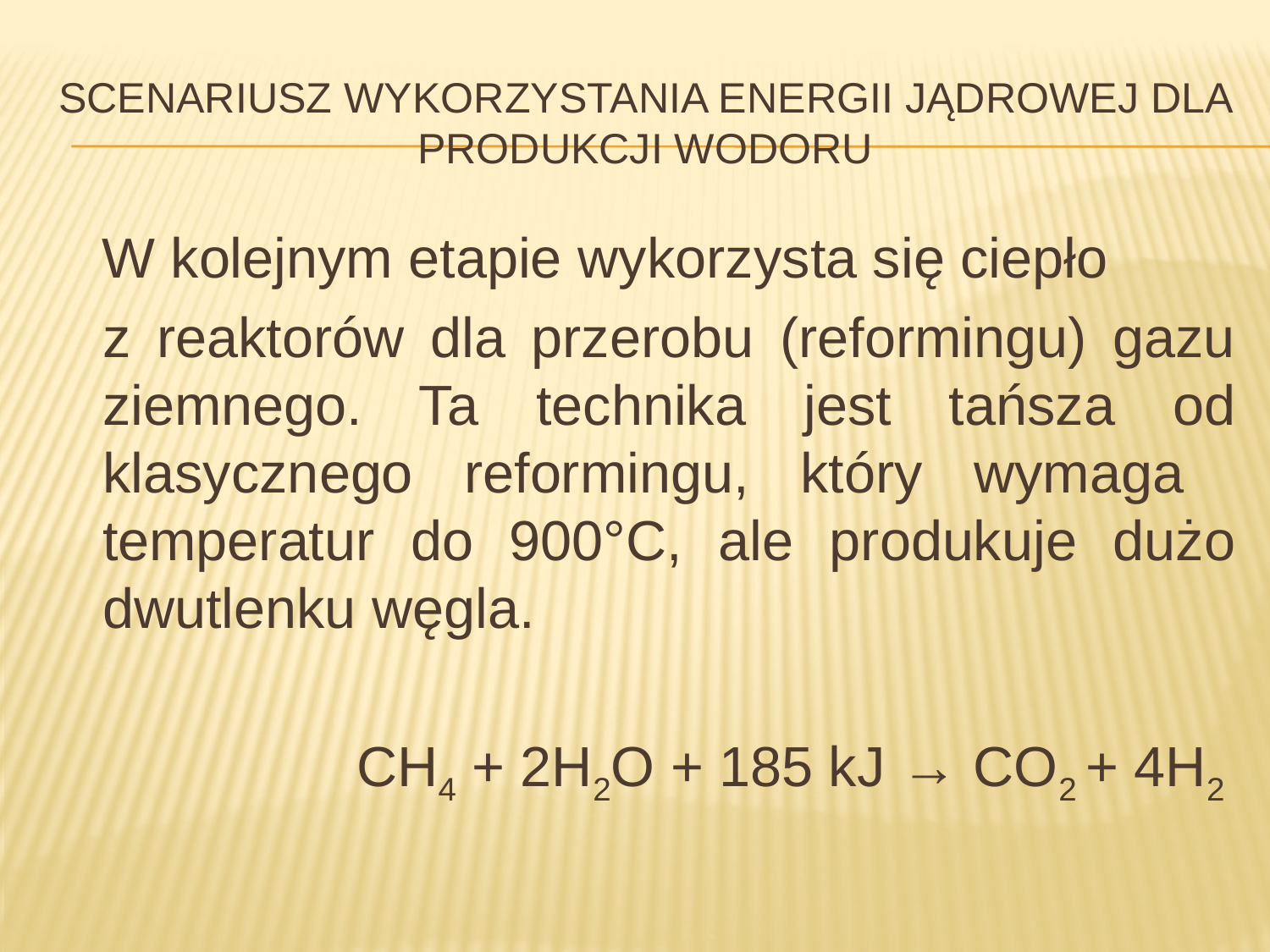

# Scenariusz wykorzystania energii jądrowej dla produkcji wodoru
   W kolejnym etapie wykorzysta się ciepło
	z reaktorów dla przerobu (reformingu) gazu ziemnego. Ta technika jest tańsza od klasycznego reformingu, który wymaga  temperatur do 900°C, ale produkuje dużo dwutlenku węgla.

  			CH4 + 2H2O + 185 kJ → CO2 + 4H2